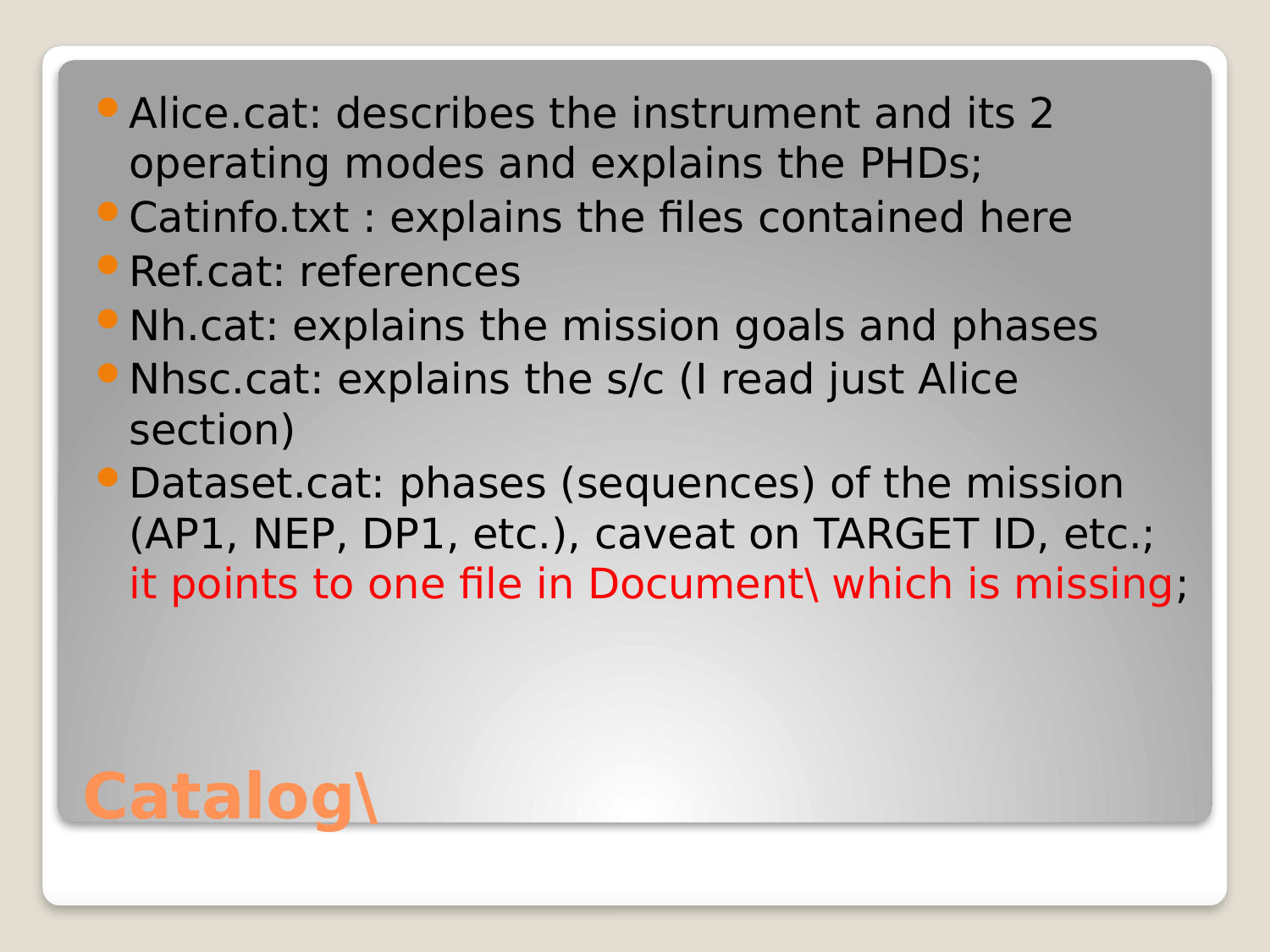

Alice.cat: describes the instrument and its 2 operating modes and explains the PHDs;
Catinfo.txt : explains the files contained here
Ref.cat: references
Nh.cat: explains the mission goals and phases
Nhsc.cat: explains the s/c (I read just Alice section)
Dataset.cat: phases (sequences) of the mission (AP1, NEP, DP1, etc.), caveat on TARGET ID, etc.; it points to one file in Document\ which is missing;
# Catalog\